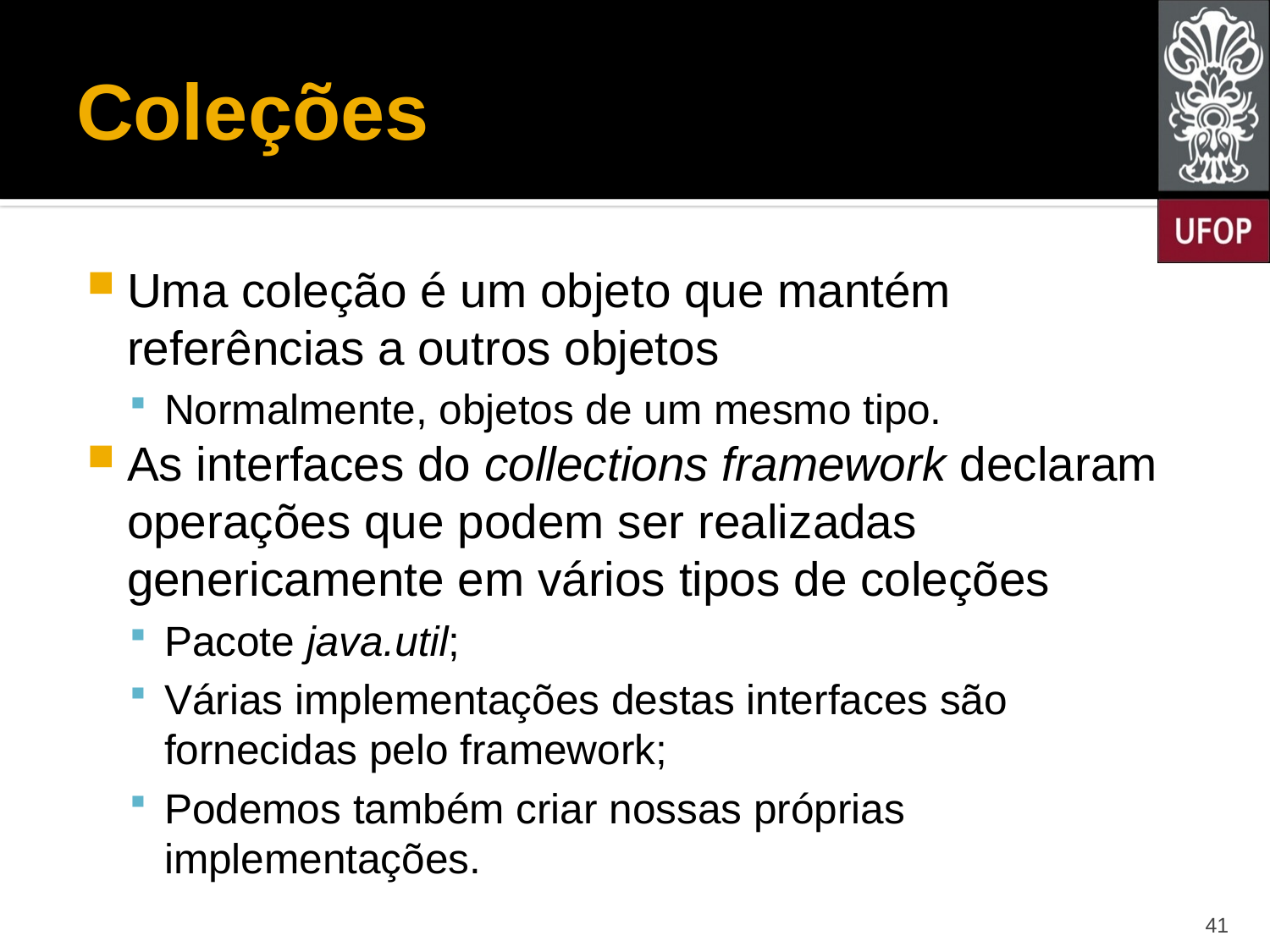

# Coleções
Uma coleção é um objeto que mantém referências a outros objetos
Normalmente, objetos de um mesmo tipo.
As interfaces do collections framework declaram operações que podem ser realizadas genericamente em vários tipos de coleções
Pacote java.util;
Várias implementações destas interfaces são fornecidas pelo framework;
Podemos também criar nossas próprias implementações.
41